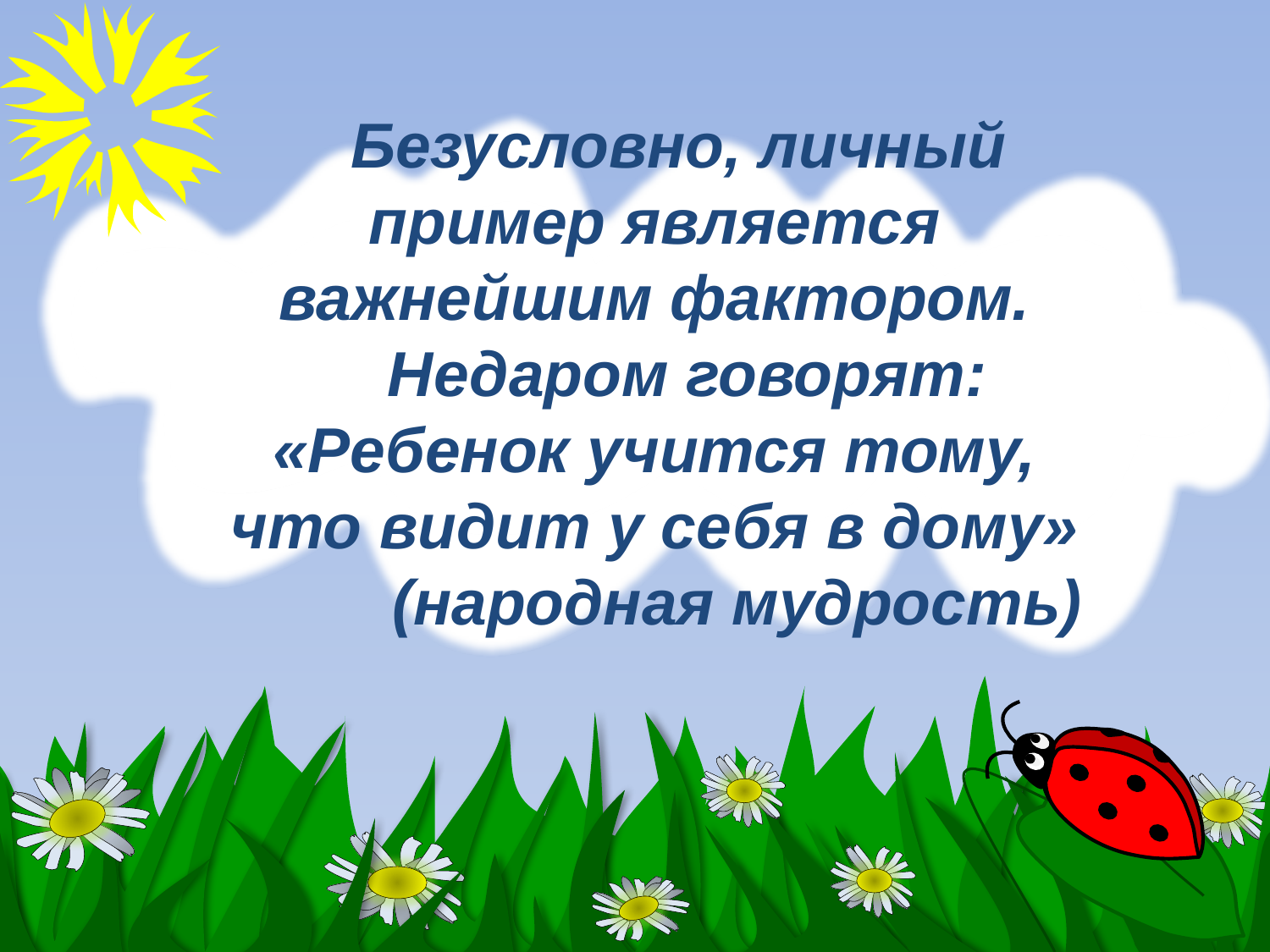

Безусловно, личный пример является важнейшим фактором.
 Недаром говорят: «Ребенок учится тому, что видит у себя в дому»
(народная мудрость)